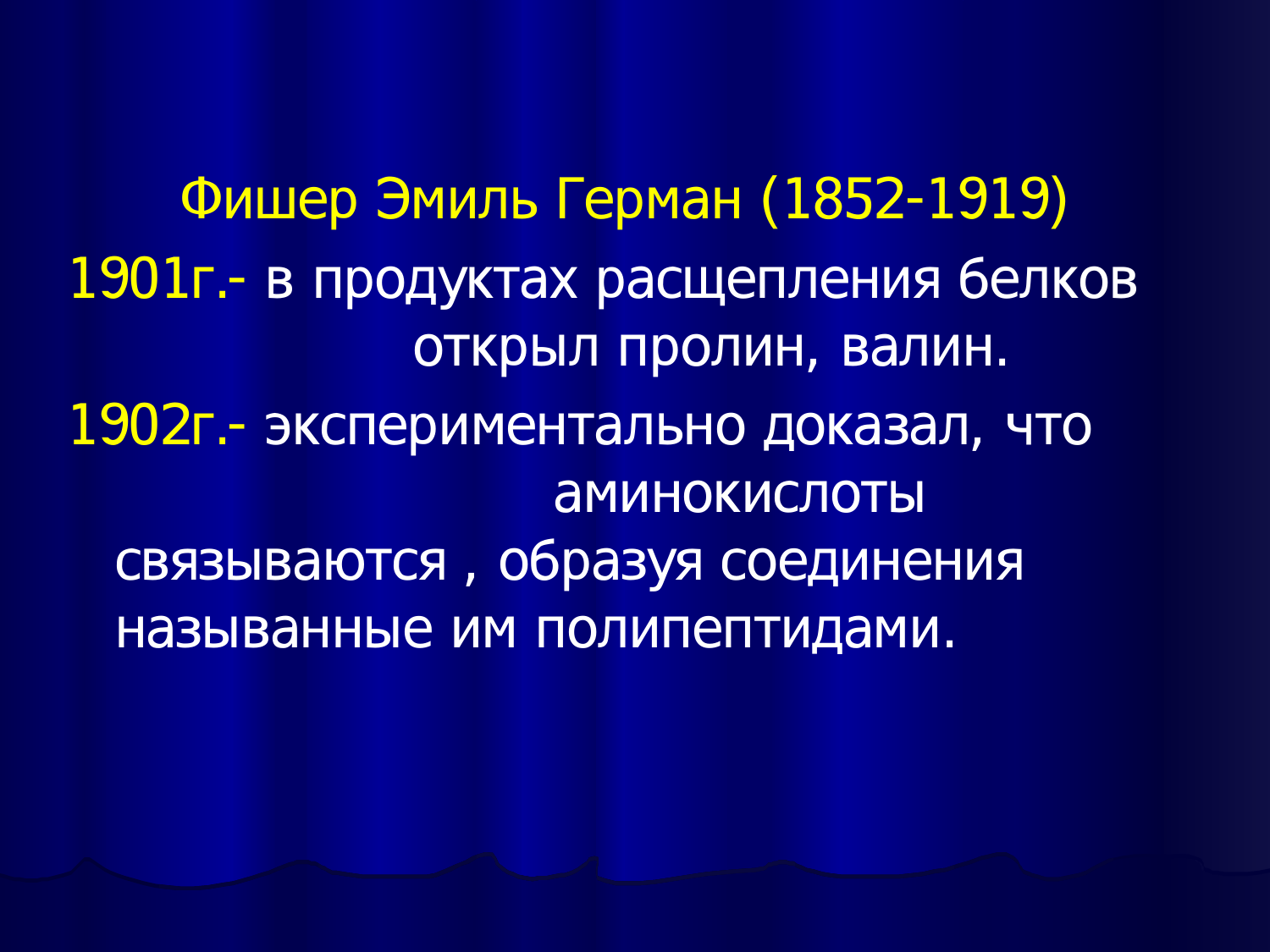

Фишер Эмиль Герман (1852-1919)
1901г.- в продуктах расщепления белков                    открыл пролин, валин.
1902г.- экспериментально доказал, что                               аминокислоты связываются , образуя соединения называнные им полипептидами.